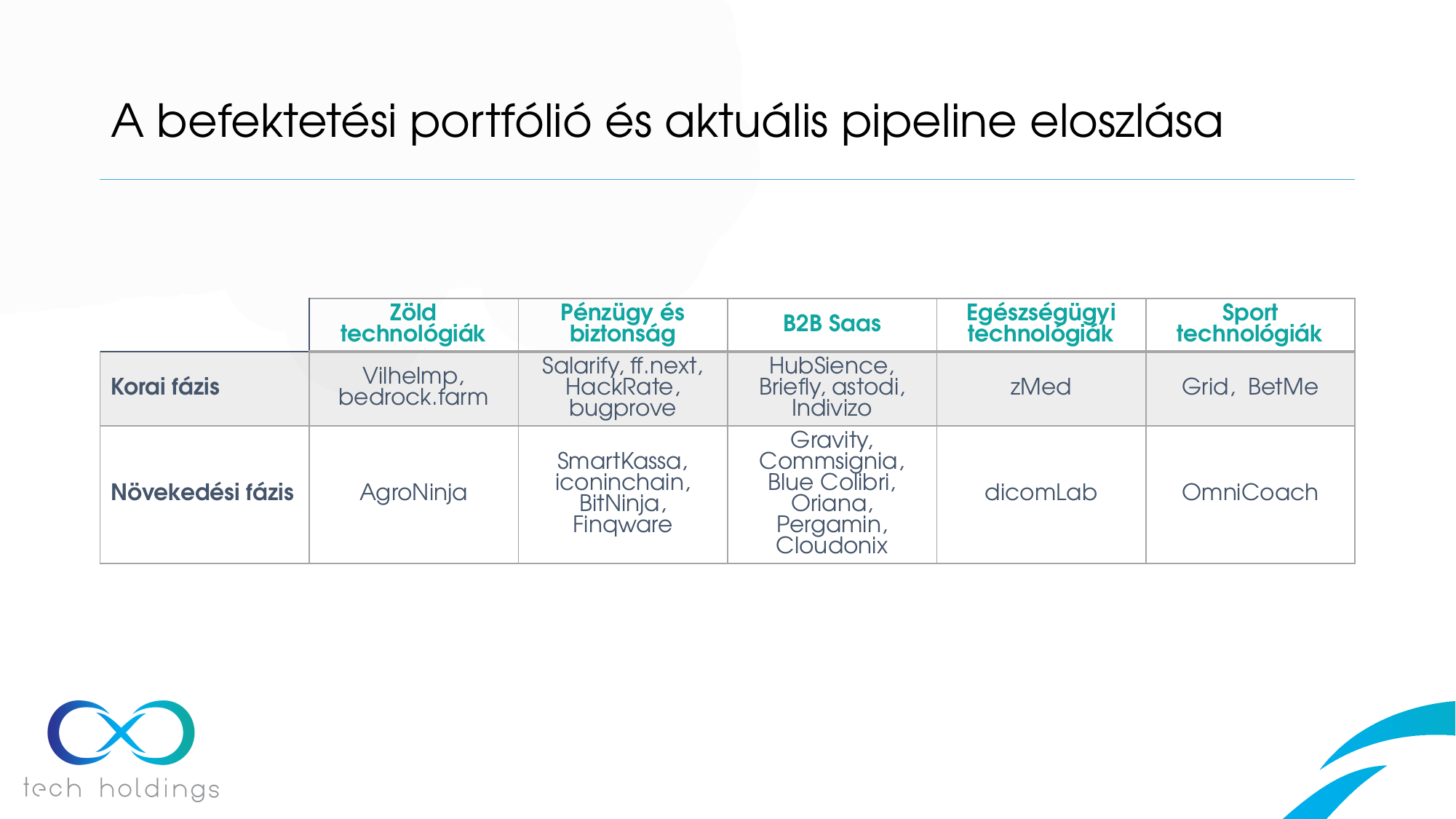

# A befektetési portfólió és aktuális pipeline eloszlása
|  | Zöld technológiák | Pénzügy és biztonság | B2B Saas | Egészségügyi technológiák | Sport technológiák |
| --- | --- | --- | --- | --- | --- |
| Korai fázis | Vilhelmp, bedrock.farm | Salarify, ff.next, HackRate, bugprove | HubSience, Briefly, astodi, Indivizo | zMed | Grid, BetMe |
| Növekedési fázis | AgroNinja | SmartKassa, iconinchain, BitNinja, Finqware | Gravity, Commsignia, Blue Colibri, Oriana, Pergamin, Cloudonix | dicomLab | OmniCoach |